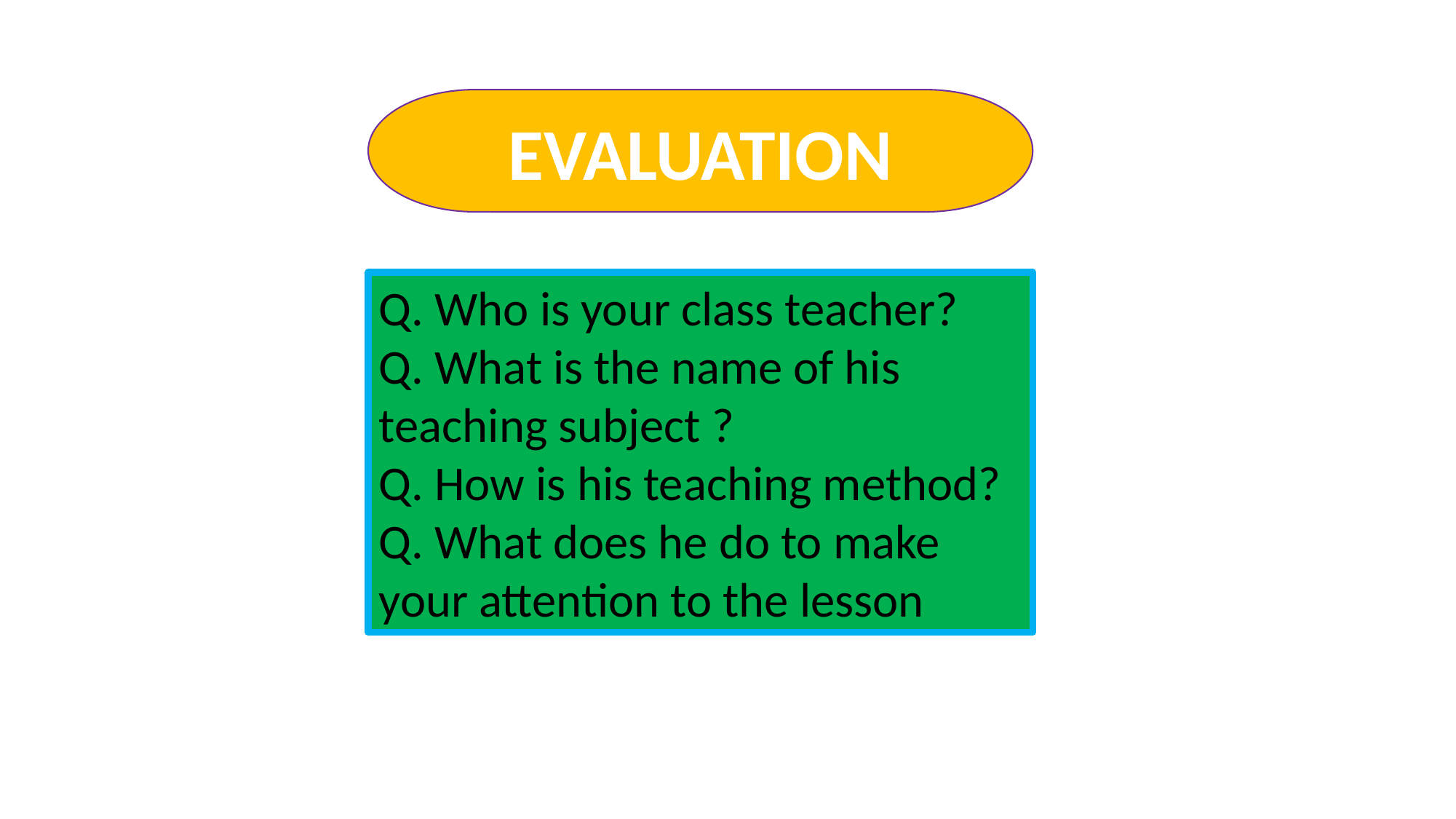

EVALUATION
Q. Who is your class teacher?
Q. What is the name of his teaching subject ?
Q. How is his teaching method?
Q. What does he do to make your attention to the lesson